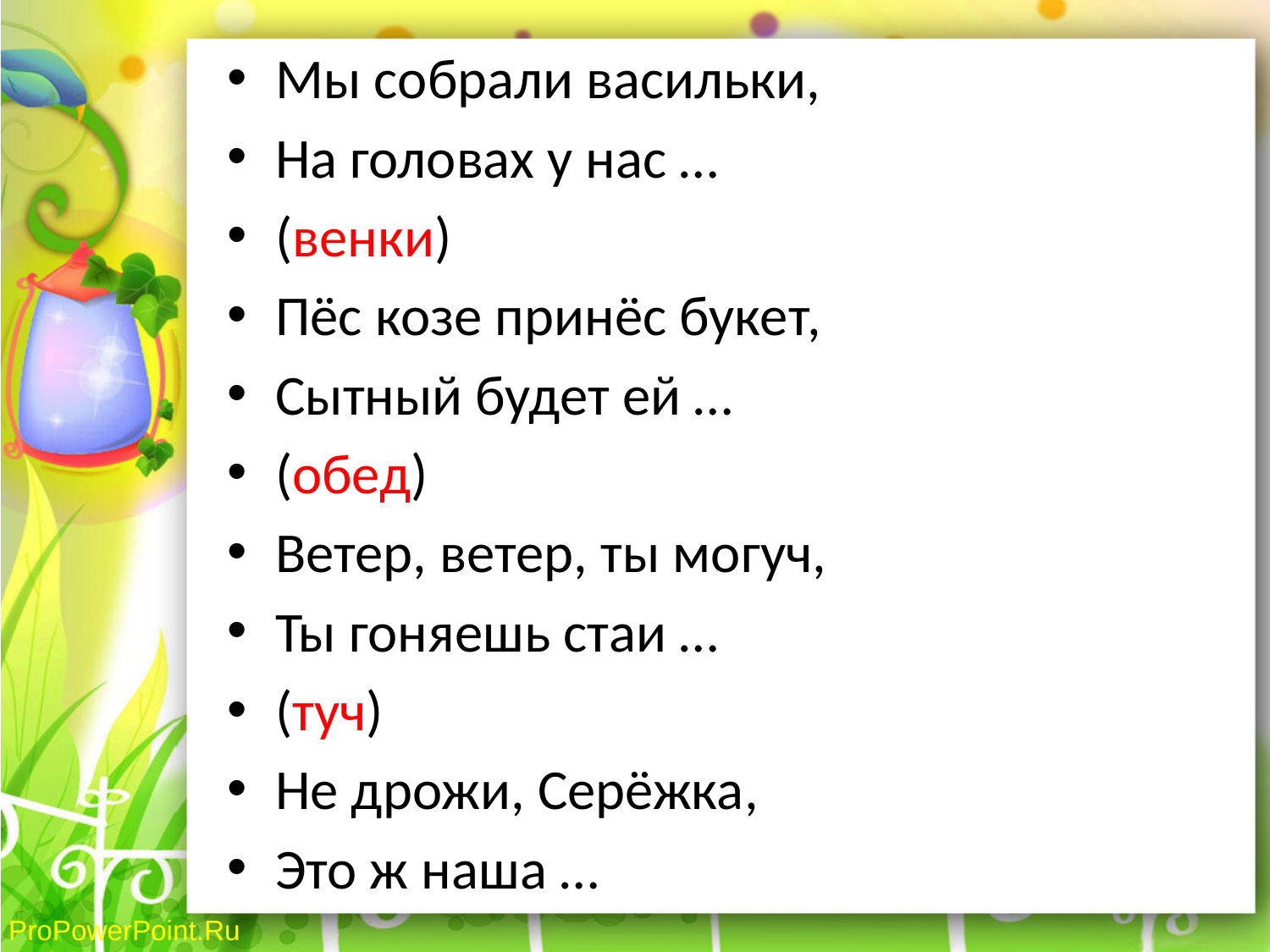

Мы собрали васильки,
На головах у нас …
(венки)
Пёс козе принёс букет,
Сытный будет ей …
(обед)
Ветер, ветер, ты могуч,
Ты гоняешь стаи …
(туч)
Не дрожи, Серёжка,
Это ж наша …
#